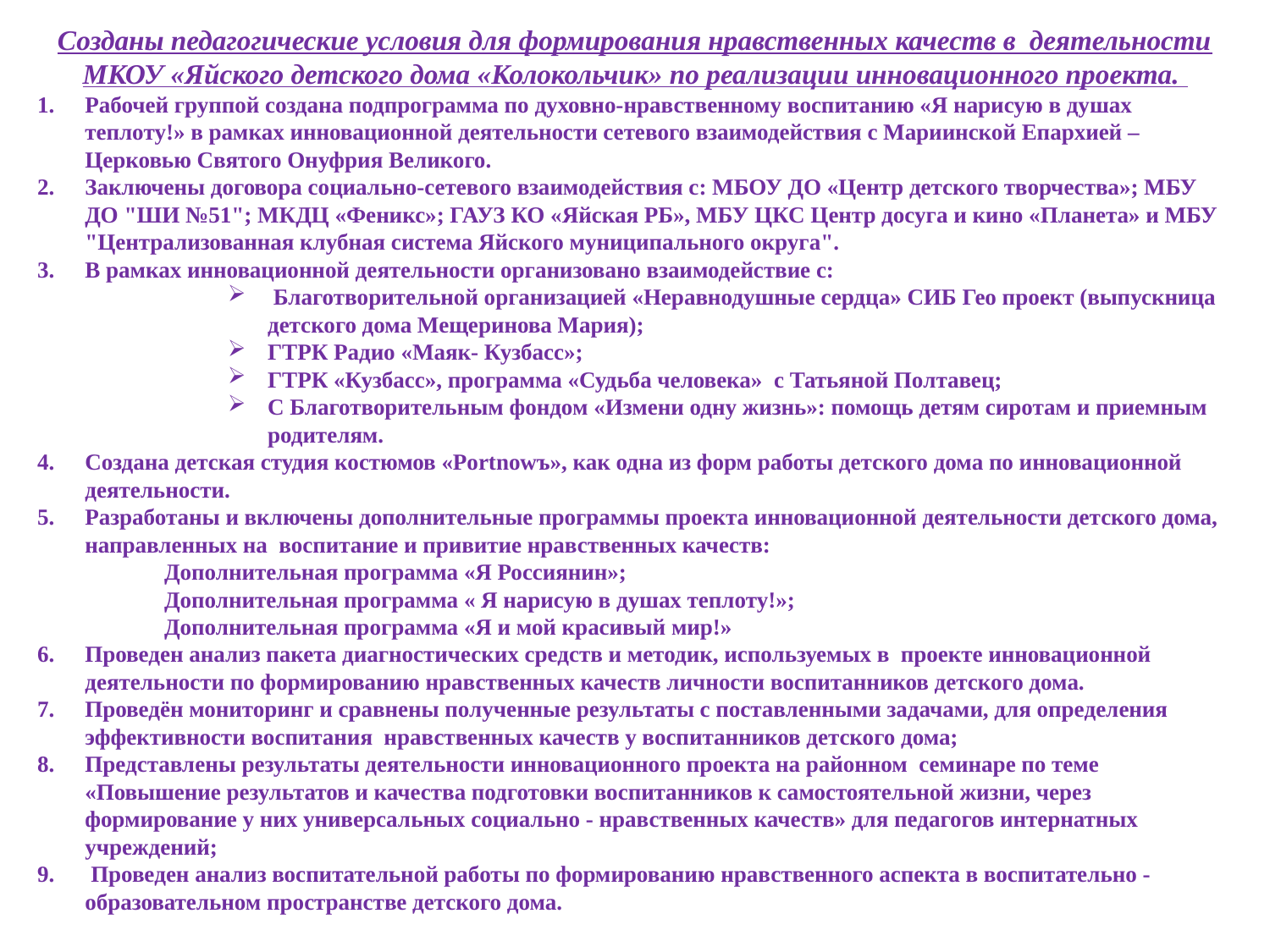

Созданы педагогические условия для формирования нравственных качеств в  деятельности МКОУ «Яйского детского дома «Колокольчик» по реализации инновационного проекта.
Рабочей группой создана подпрограмма по духовно-нравственному воспитанию «Я нарисую в душах теплоту!» в рамках инновационной деятельности сетевого взаимодействия с Мариинской Епархией – Церковью Святого Онуфрия Великого.
Заключены договора социально-сетевого взаимодействия с: МБОУ ДО «Центр детского творчества»; МБУ ДО "ШИ №51"; МКДЦ «Феникс»; ГАУЗ КО «Яйская РБ», МБУ ЦКС Центр досуга и кино «Планета» и МБУ "Централизованная клубная система Яйского муниципального округа".
В рамках инновационной деятельности организовано взаимодействие с:
 Благотворительной организацией «Неравнодушные сердца» СИБ Гео проект (выпускница детского дома Мещеринова Мария);
ГТРК Радио «Маяк- Кузбасс»;
ГТРК «Кузбасс», программа «Судьба человека»  с Татьяной Полтавец;
С Благотворительным фондом «Измени одну жизнь»: помощь детям сиротам и приемным родителям.
Создана детская студия костюмов «Portnowъ», как одна из форм работы детского дома по инновационной деятельности.
Разработаны и включены дополнительные программы проекта инновационной деятельности детского дома, направленных на  воспитание и привитие нравственных качеств:
Дополнительная программа «Я Россиянин»;
Дополнительная программа « Я нарисую в душах теплоту!»;
Дополнительная программа «Я и мой красивый мир!»
Проведен анализ пакета диагностических средств и методик, используемых в  проекте инновационной деятельности по формированию нравственных качеств личности воспитанников детского дома.
Проведён мониторинг и сравнены полученные результаты с поставленными задачами, для определения эффективности воспитания  нравственных качеств у воспитанников детского дома;
Представлены результаты деятельности инновационного проекта на районном  семинаре по теме «Повышение результатов и качества подготовки воспитанников к самостоятельной жизни, через формирование у них универсальных социально - нравственных качеств» для педагогов интернатных учреждений;
 Проведен анализ воспитательной работы по формированию нравственного аспекта в воспитательно - образовательном пространстве детского дома.